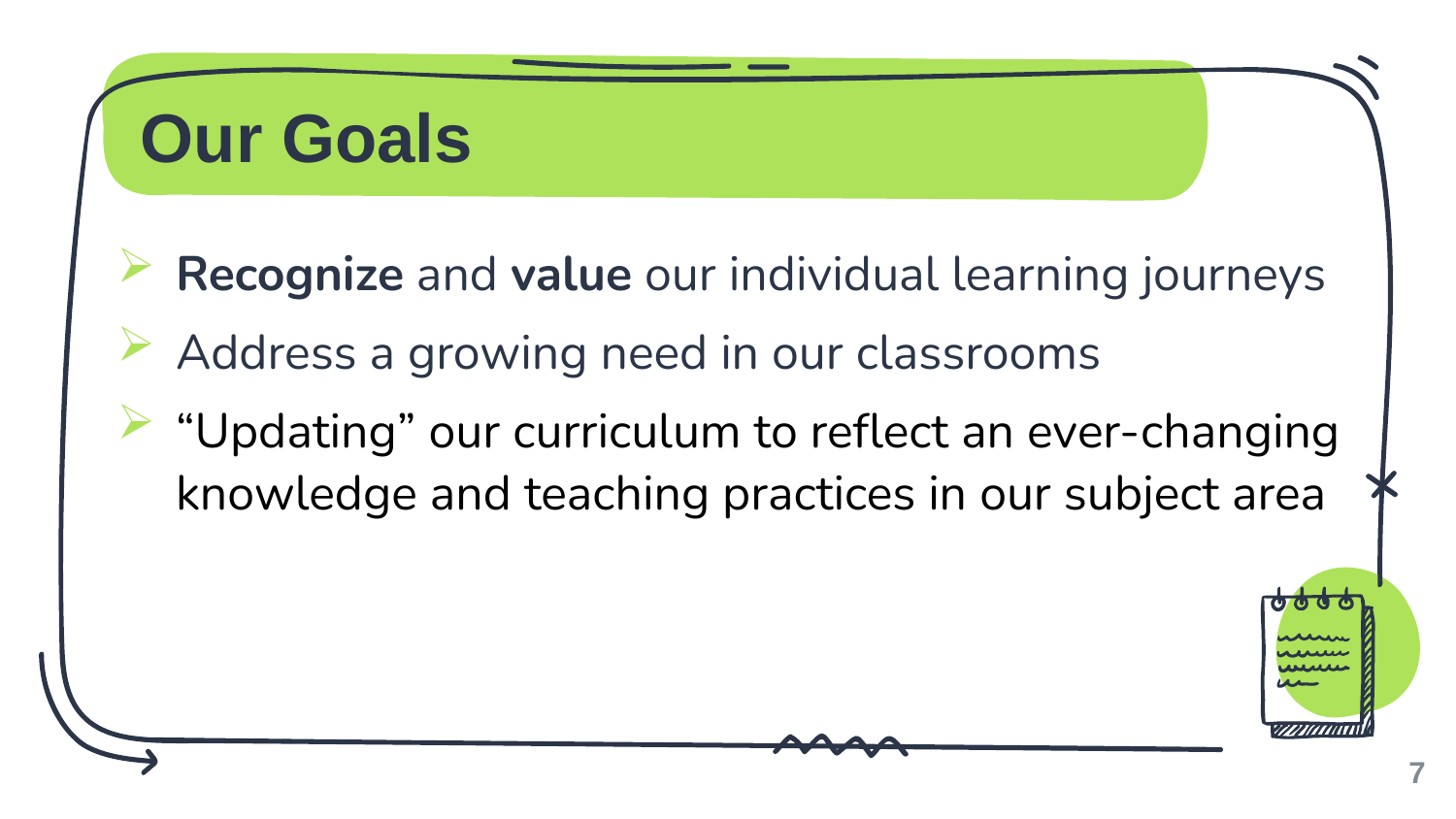

# Our Goals
Recognize and value our individual learning journeys
Address a growing need in our classrooms
“Updating” our curriculum to reflect an ever-changing knowledge and teaching practices in our subject area

7